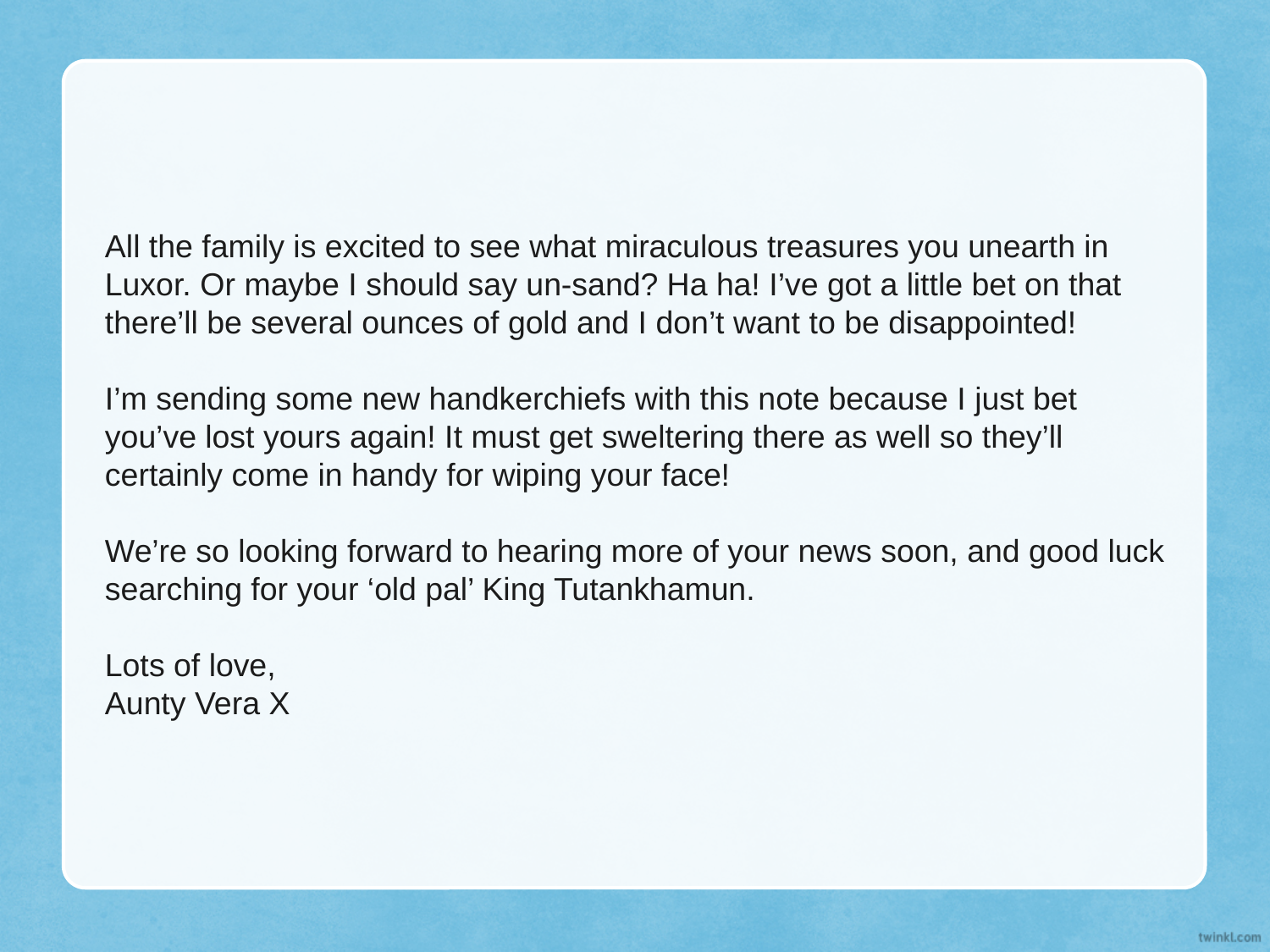

All the family is excited to see what miraculous treasures you unearth in Luxor. Or maybe I should say un-sand? Ha ha! I’ve got a little bet on that there’ll be several ounces of gold and I don’t want to be disappointed!

I’m sending some new handkerchiefs with this note because I just bet you’ve lost yours again! It must get sweltering there as well so they’ll certainly come in handy for wiping your face!

We’re so looking forward to hearing more of your news soon, and good luck searching for your ‘old pal’ King Tutankhamun.

Lots of love,
Aunty Vera X